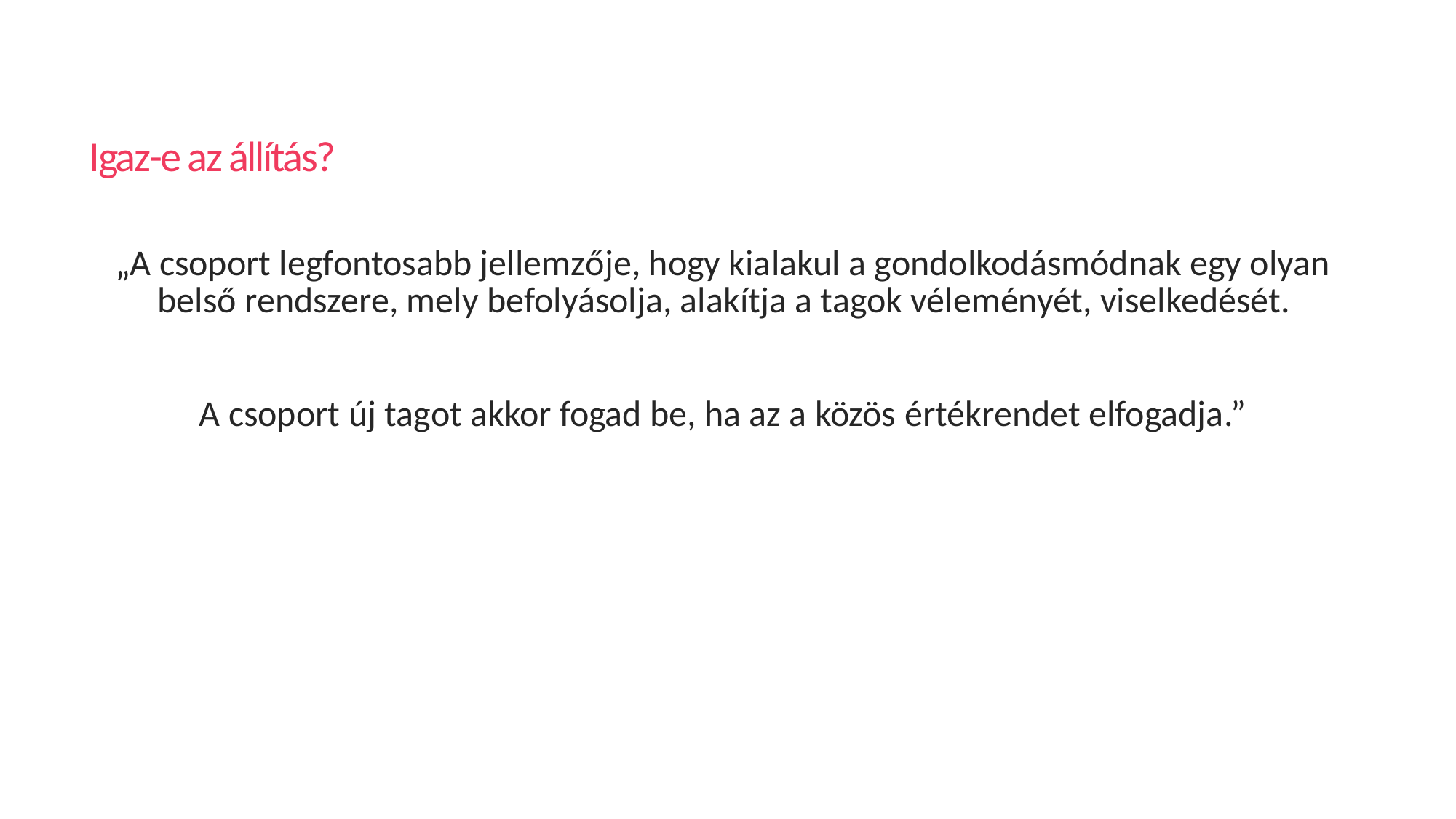

# Igaz-e az állítás?
„A csoport legfontosabb jellemzője, hogy kialakul a gondolkodásmódnak egy olyan belső rendszere, mely befolyásolja, alakítja a tagok véleményét, viselkedését.

A csoport új tagot akkor fogad be, ha az a közös értékrendet elfogadja.”
84